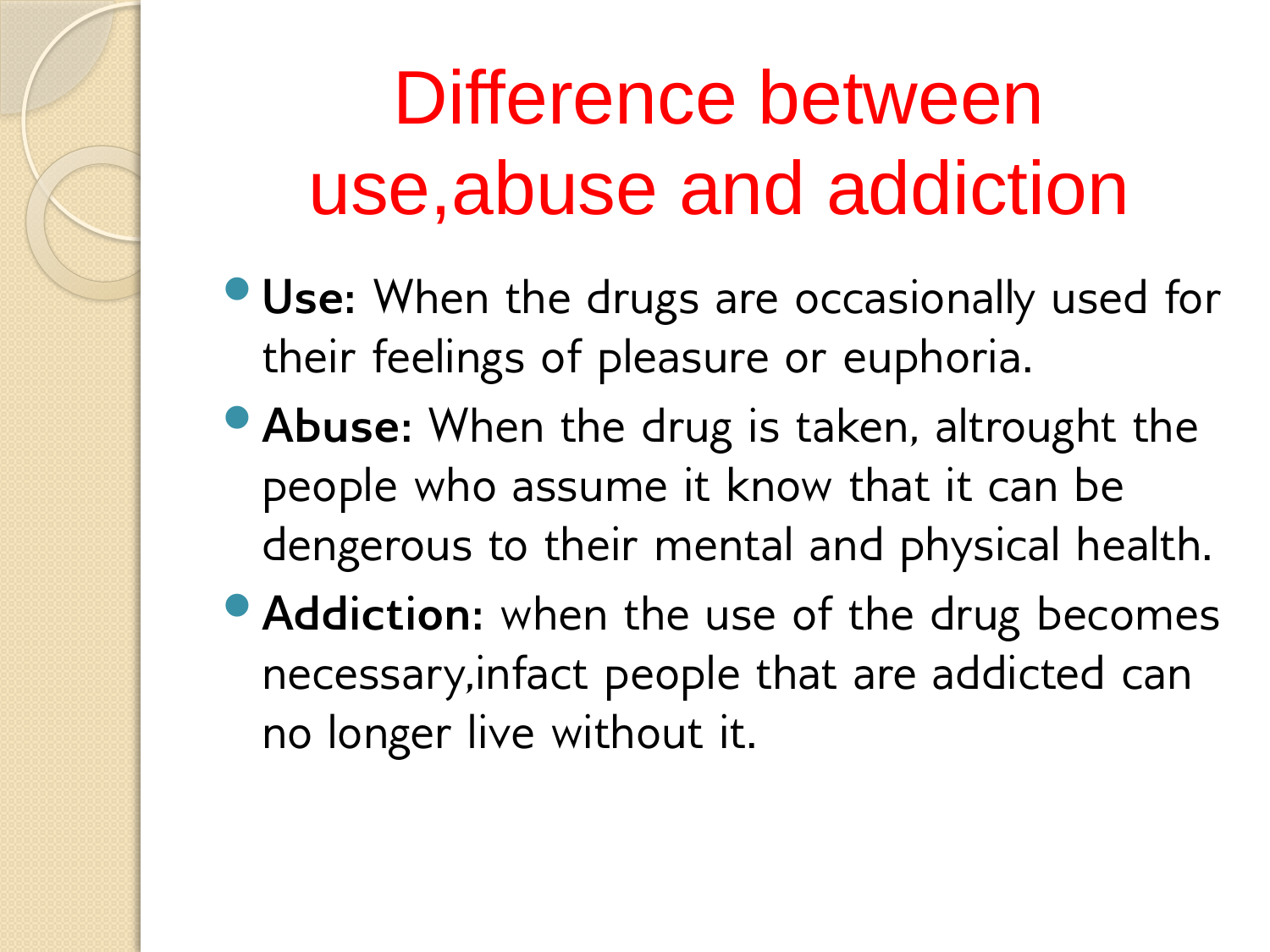

# Difference between use,abuse and addiction
Use: When the drugs are occasionally used for their feelings of pleasure or euphoria.
Abuse: When the drug is taken, altrought the people who assume it know that it can be dengerous to their mental and physical health.
Addiction: when the use of the drug becomes necessary,infact people that are addicted can no longer live without it.